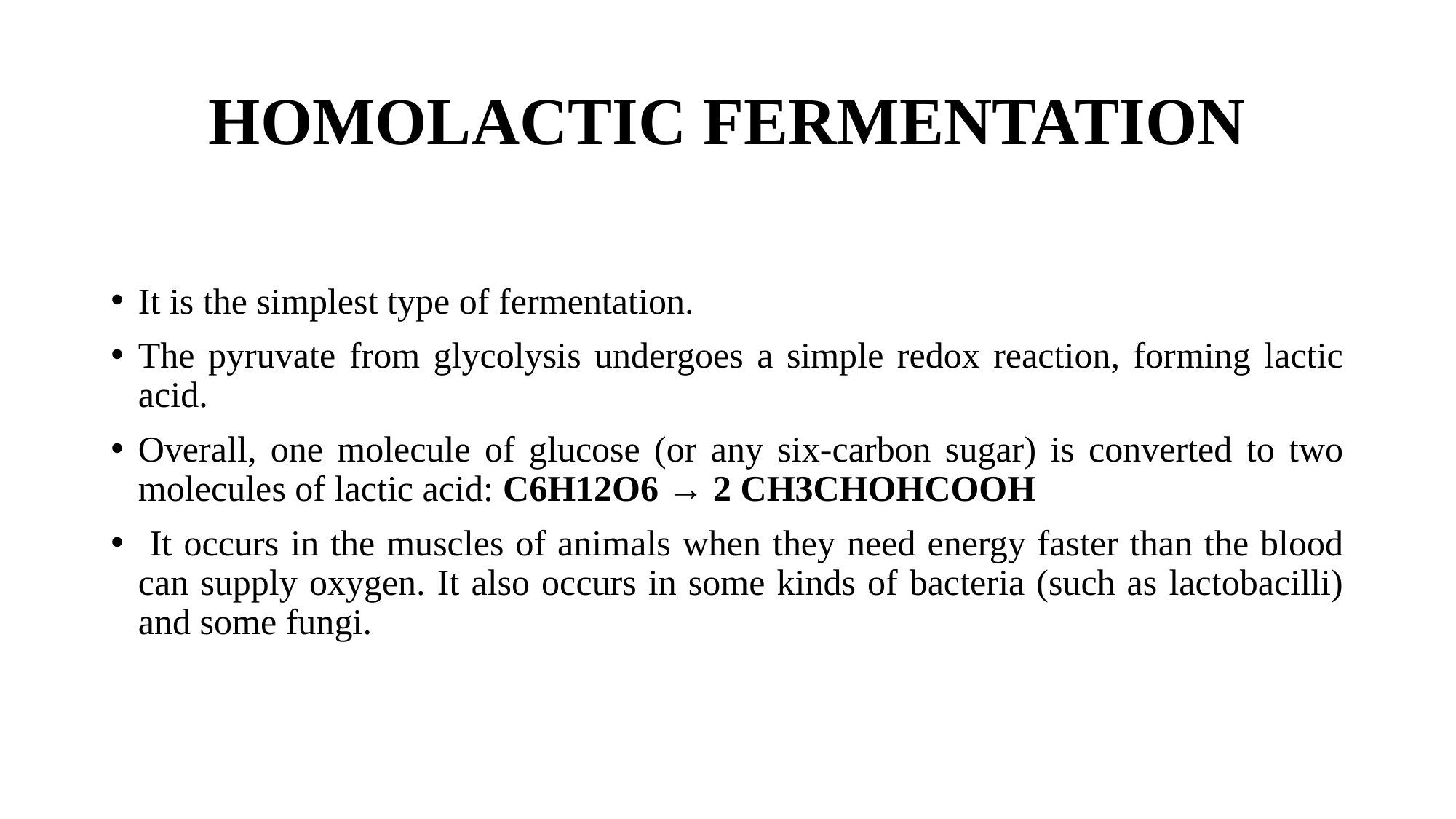

# HOMOLACTIC FERMENTATION

It is the simplest type of fermentation.
The pyruvate from glycolysis undergoes a simple redox reaction, forming lactic acid.
Overall, one molecule of glucose (or any six-carbon sugar) is converted to two molecules of lactic acid: C6H12O6 → 2 CH3CHOHCOOH
 It occurs in the muscles of animals when they need energy faster than the blood can supply oxygen. It also occurs in some kinds of bacteria (such as lactobacilli) and some fungi.